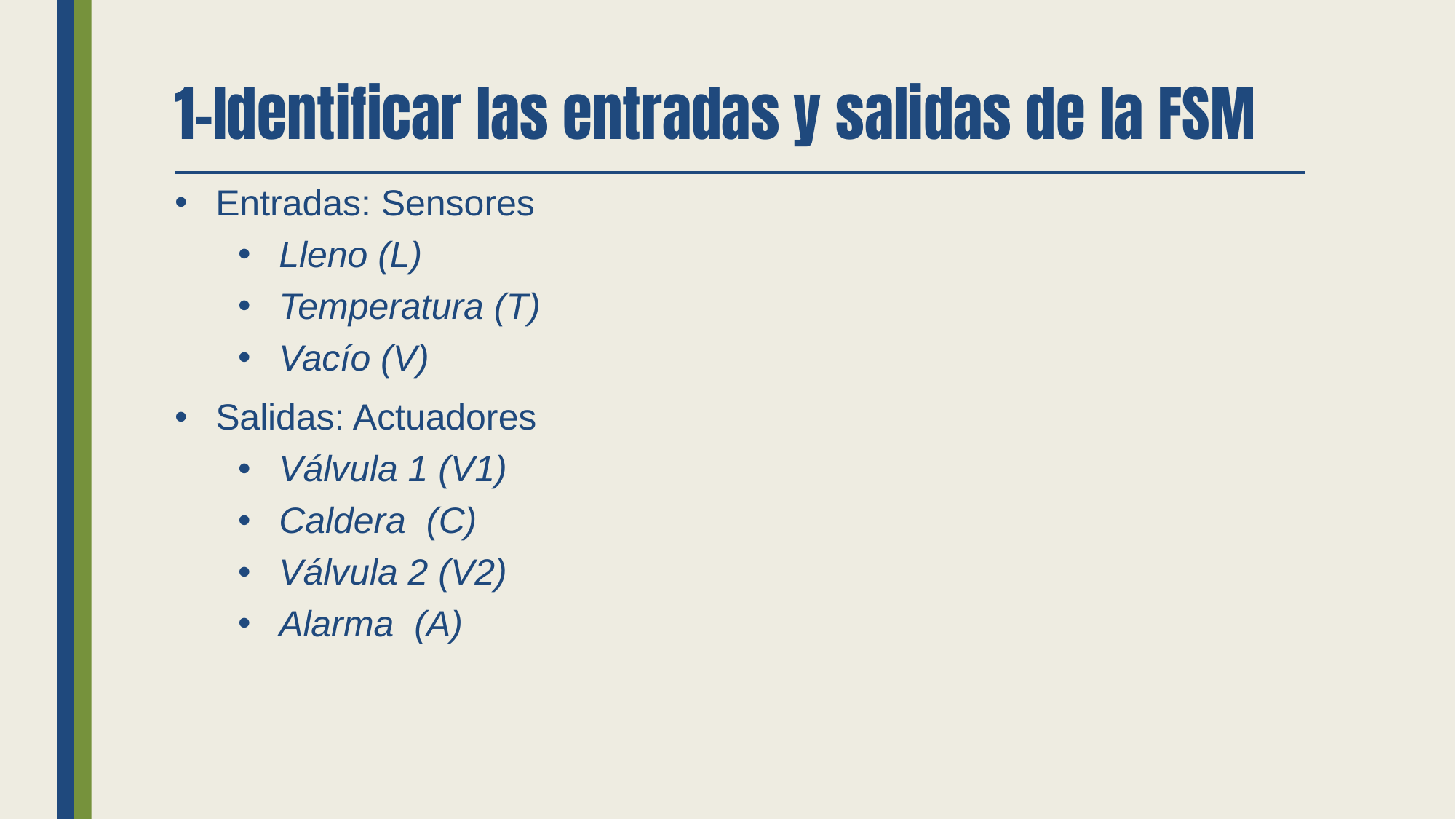

# 1-Identificar las entradas y salidas de la FSM
Entradas: Sensores
Lleno (L)
Temperatura (T)
Vacío (V)
Salidas: Actuadores
Válvula 1 (V1)
Caldera  (C)
Válvula 2 (V2)
Alarma  (A)